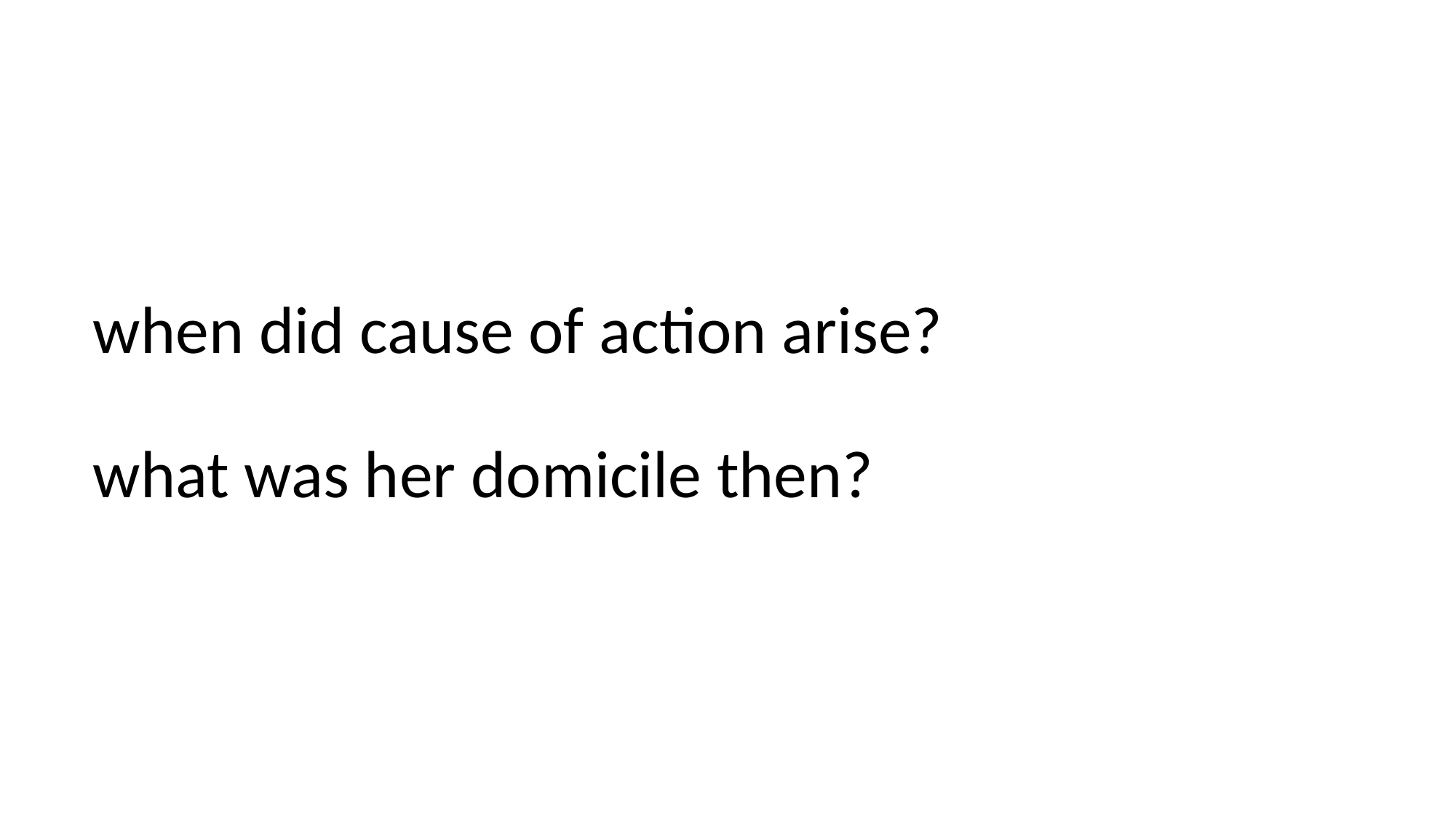

# when did cause of action arise? what was her domicile then?